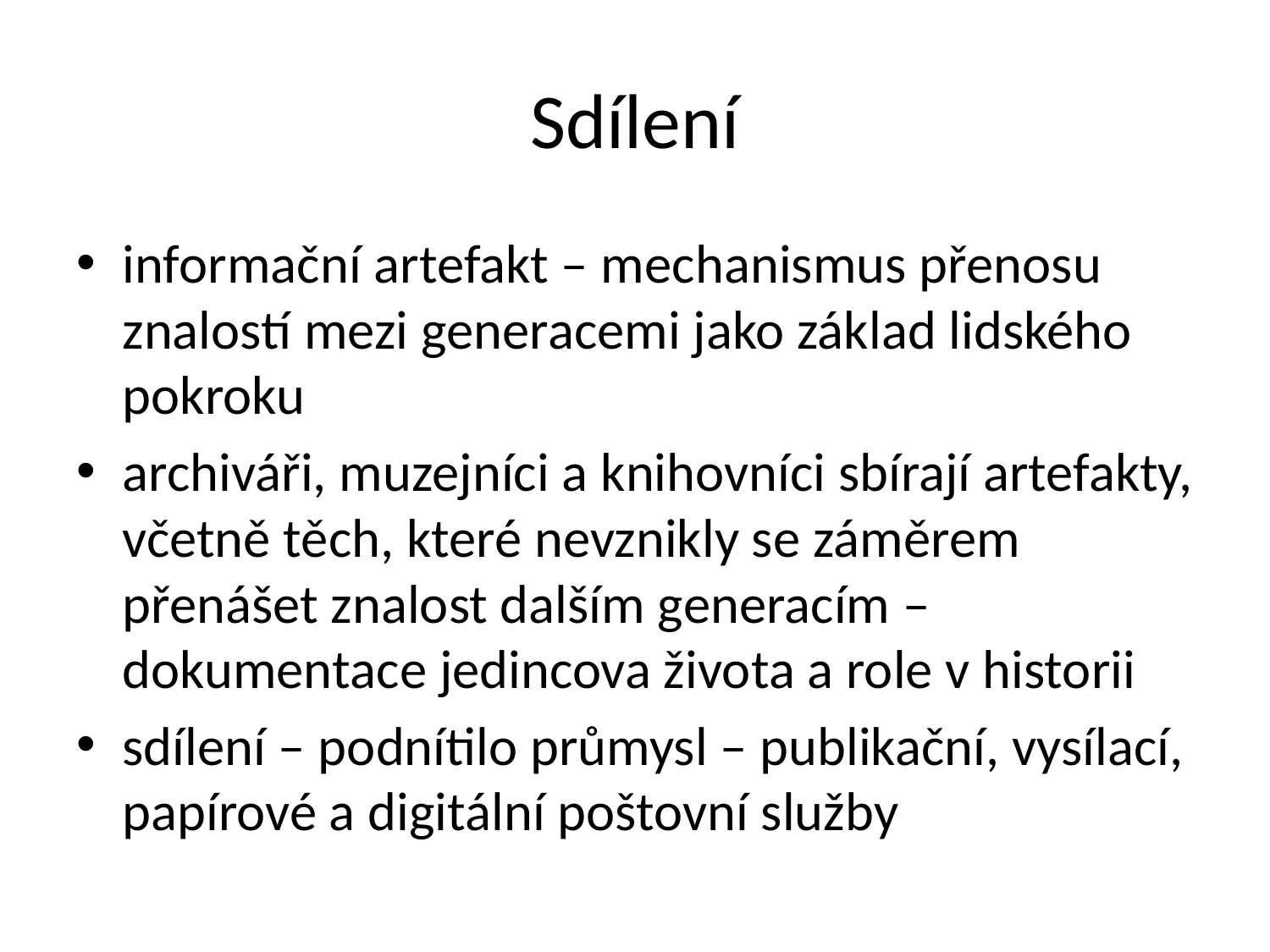

# Sdílení
informační artefakt – mechanismus přenosu znalostí mezi generacemi jako základ lidského pokroku
archiváři, muzejníci a knihovníci sbírají artefakty, včetně těch, které nevznikly se záměrem přenášet znalost dalším generacím – dokumentace jedincova života a role v historii
sdílení – podnítilo průmysl – publikační, vysílací, papírové a digitální poštovní služby